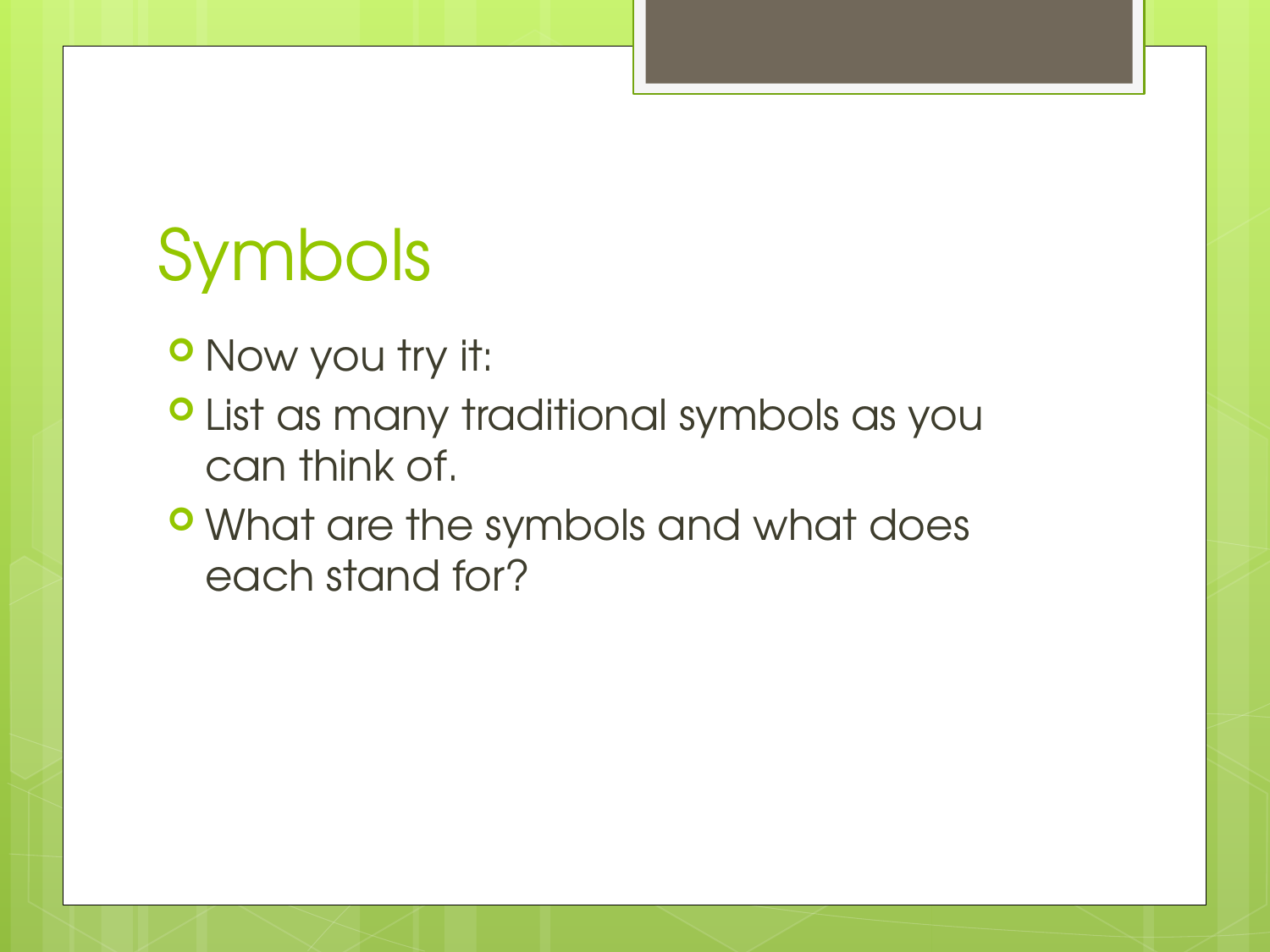

# Symbols
Now you try it:
List as many traditional symbols as you can think of.
What are the symbols and what does each stand for?